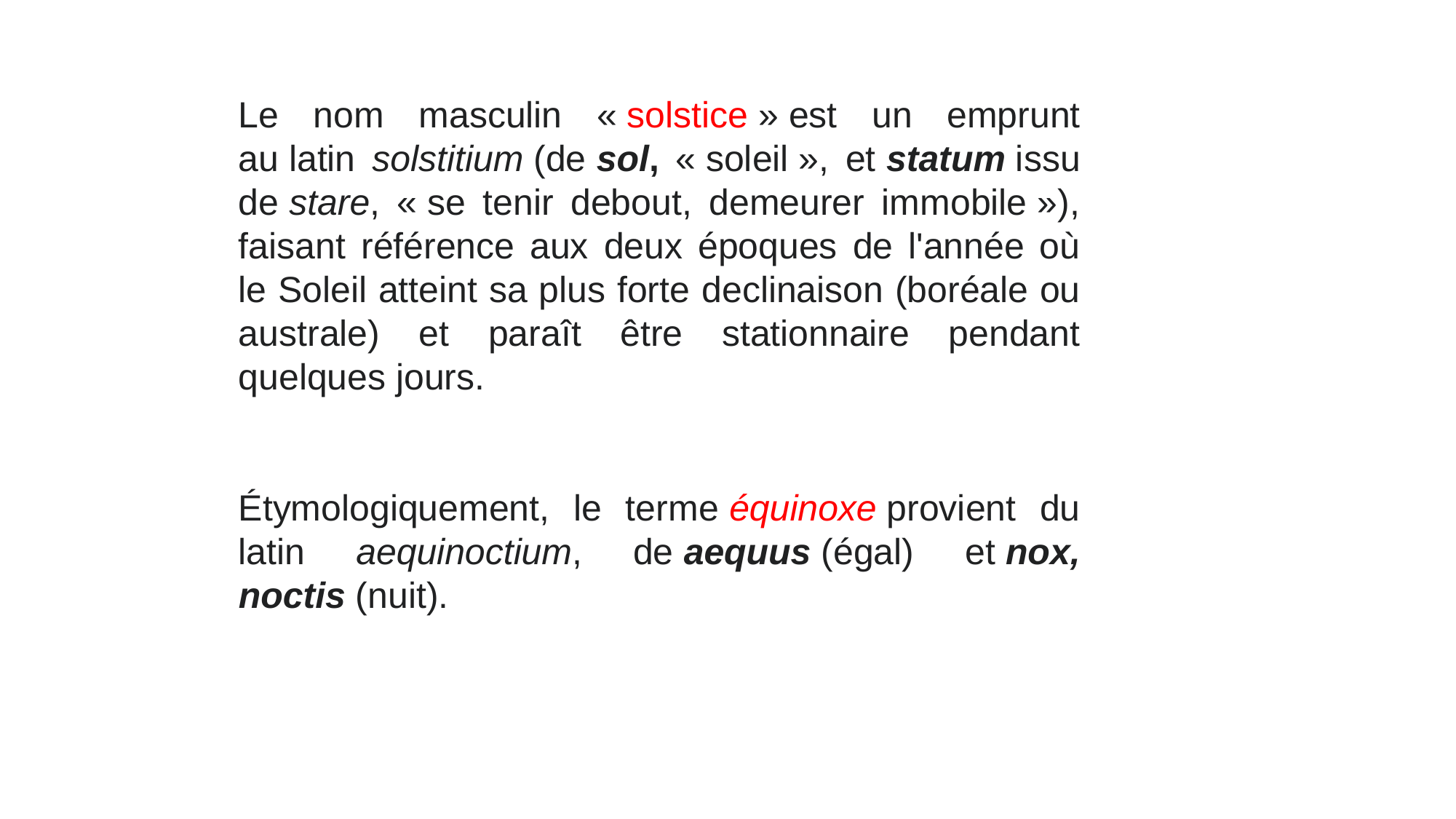

Le nom masculin « solstice » est un emprunt au latin solstitium (de sol, « soleil », et statum issu de stare, « se tenir debout, demeurer immobile »), faisant référence aux deux époques de l'année où le Soleil atteint sa plus forte declinaison (boréale ou australe) et paraît être stationnaire pendant quelques jours.

Étymologiquement, le terme équinoxe provient du latin aequinoctium, de aequus (égal) et nox, noctis (nuit).